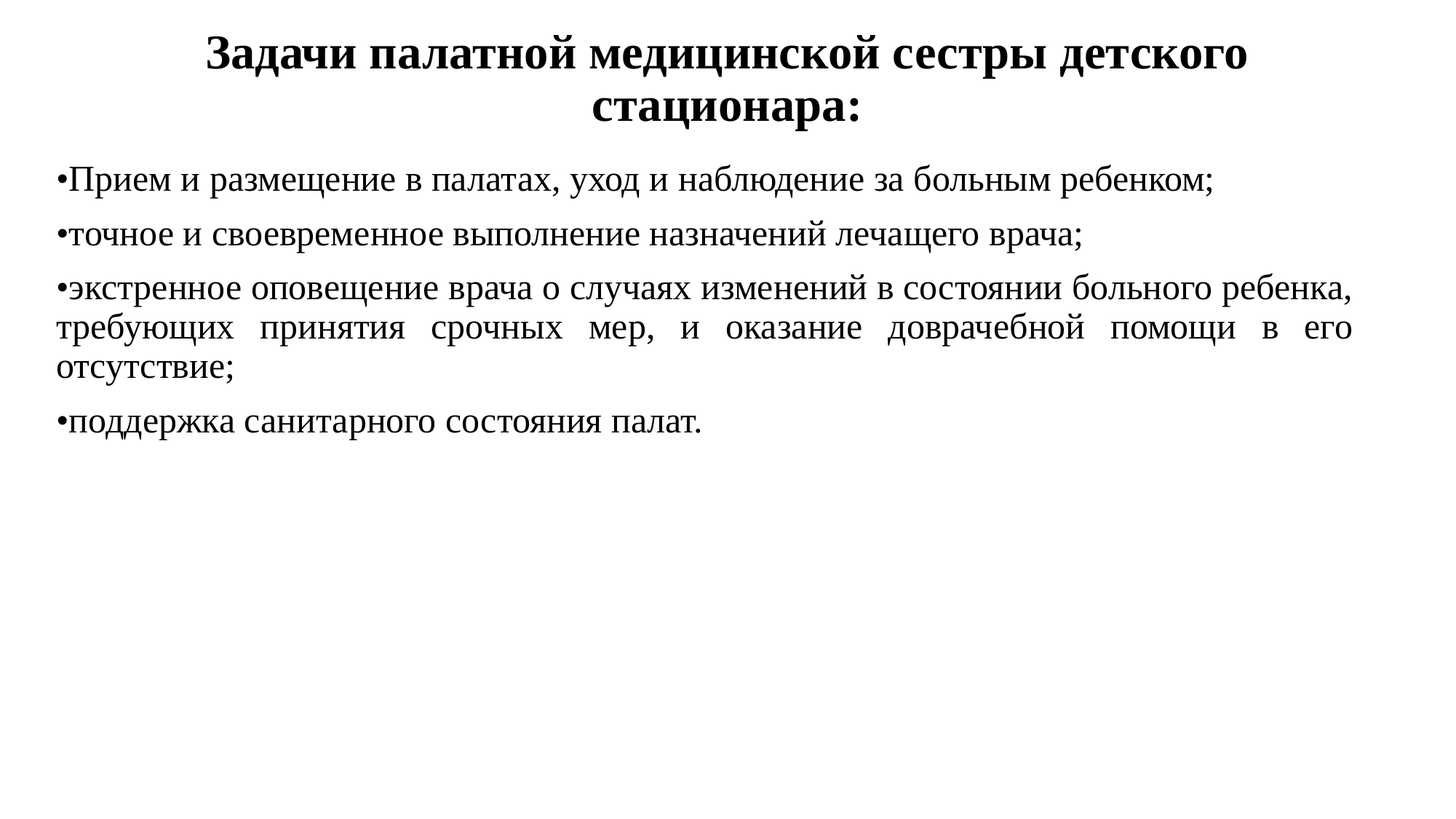

# Задачи палатной медицинской сестры детского стационара:
•Прием и размещение в палатах, уход и наблюдение за больным ребенком;
•точное и своевременное выполнение назначений лечащего врача;
•экстренное оповещение врача о случаях изменений в состоянии больного ребенка, требующих принятия срочных мер, и оказание доврачебной помощи в его отсутствие;
•поддержка санитарного состояния палат.